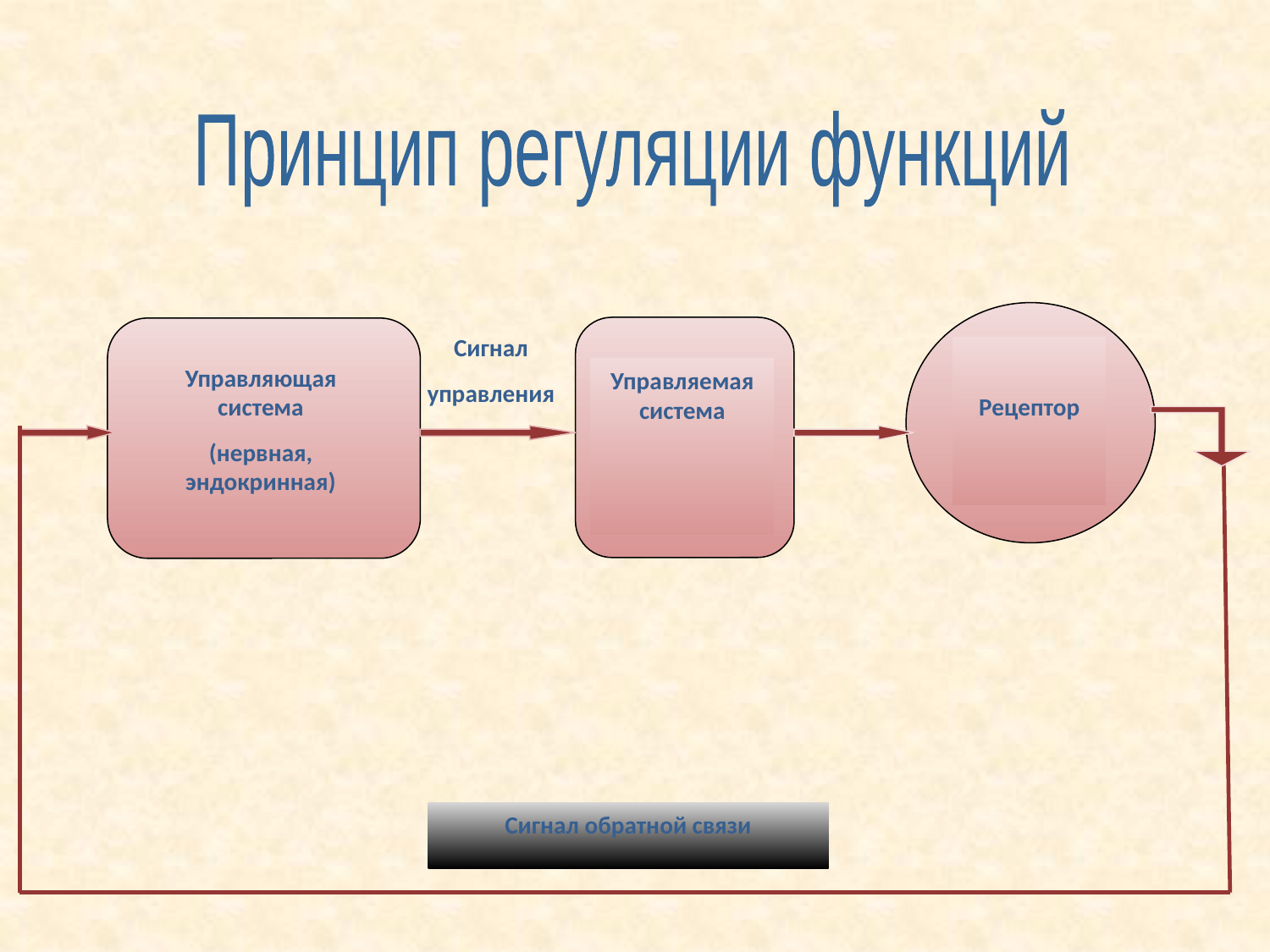

Принцип регуляции функций

Сигнал
управления

Рецептор
Управляющая система
(нервная, эндокринная)
Управляемая система

Сигнал обратной связи